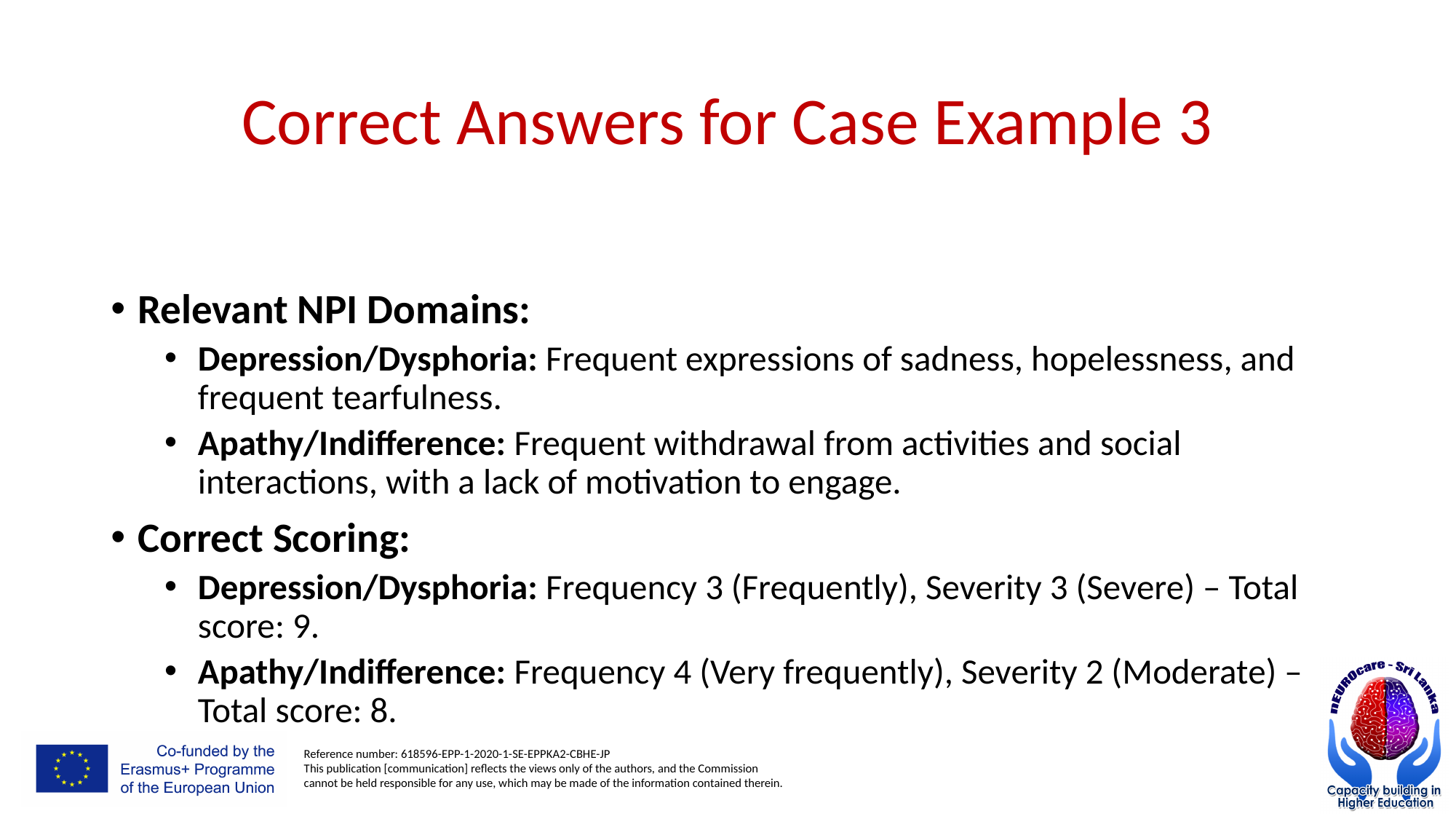

# Correct Answers for Case Example 3

Relevant NPI Domains:
Depression/Dysphoria: Frequent expressions of sadness, hopelessness, and frequent tearfulness.
Apathy/Indifference: Frequent withdrawal from activities and social interactions, with a lack of motivation to engage.
Correct Scoring:
Depression/Dysphoria: Frequency 3 (Frequently), Severity 3 (Severe) – Total score: 9.
Apathy/Indifference: Frequency 4 (Very frequently), Severity 2 (Moderate) – Total score: 8.